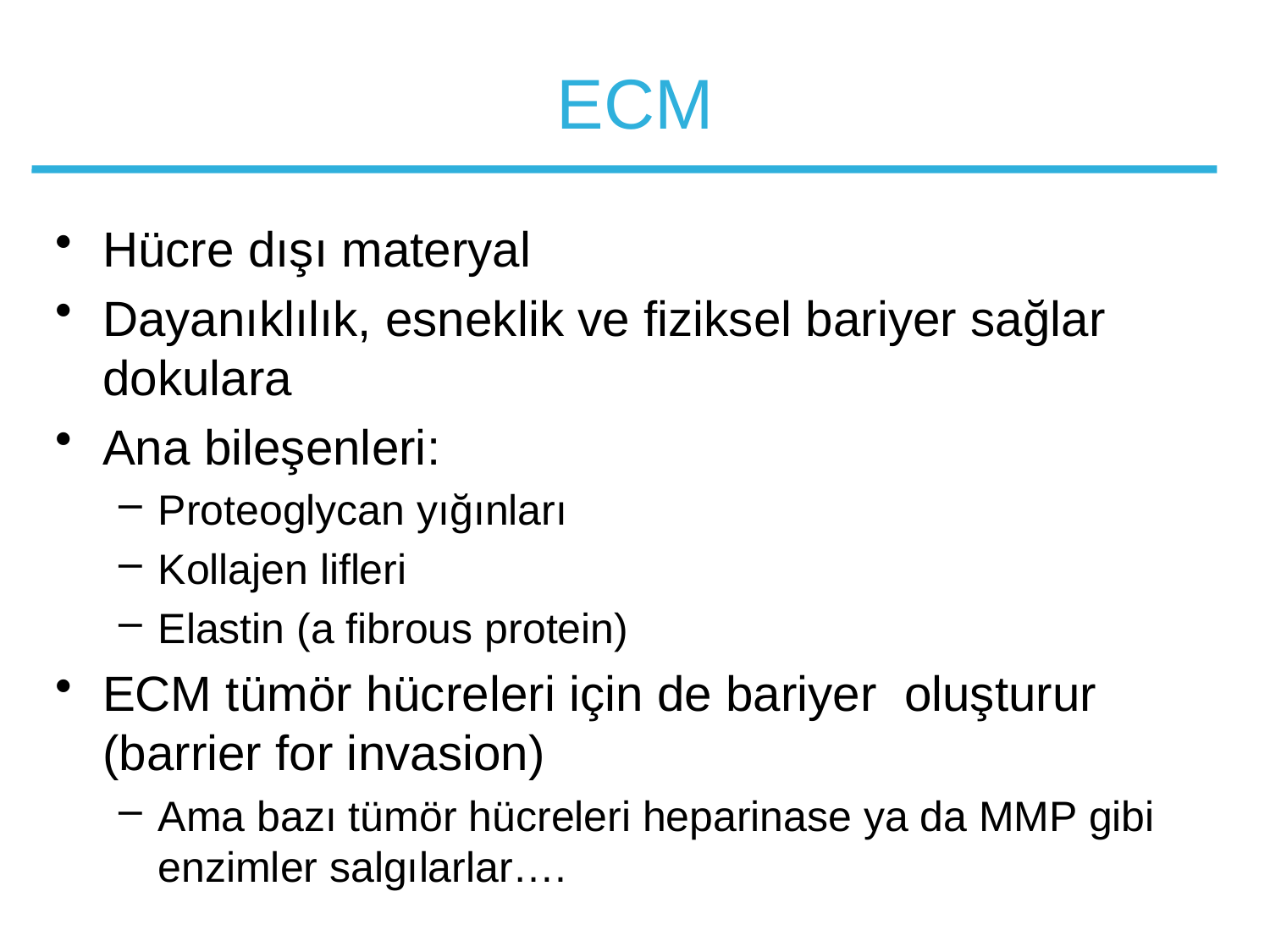

# ECM

Hücre dışı materyal
Dayanıklılık, esneklik ve fiziksel bariyer sağlar dokulara
Ana bileşenleri:
Proteoglycan yığınları
Kollajen lifleri
Elastin (a fibrous protein)
ECM tümör hücreleri için de bariyer  oluşturur (barrier for invasion)
Ama bazı tümör hücreleri heparinase ya da MMP gibi enzimler salgılarlar….